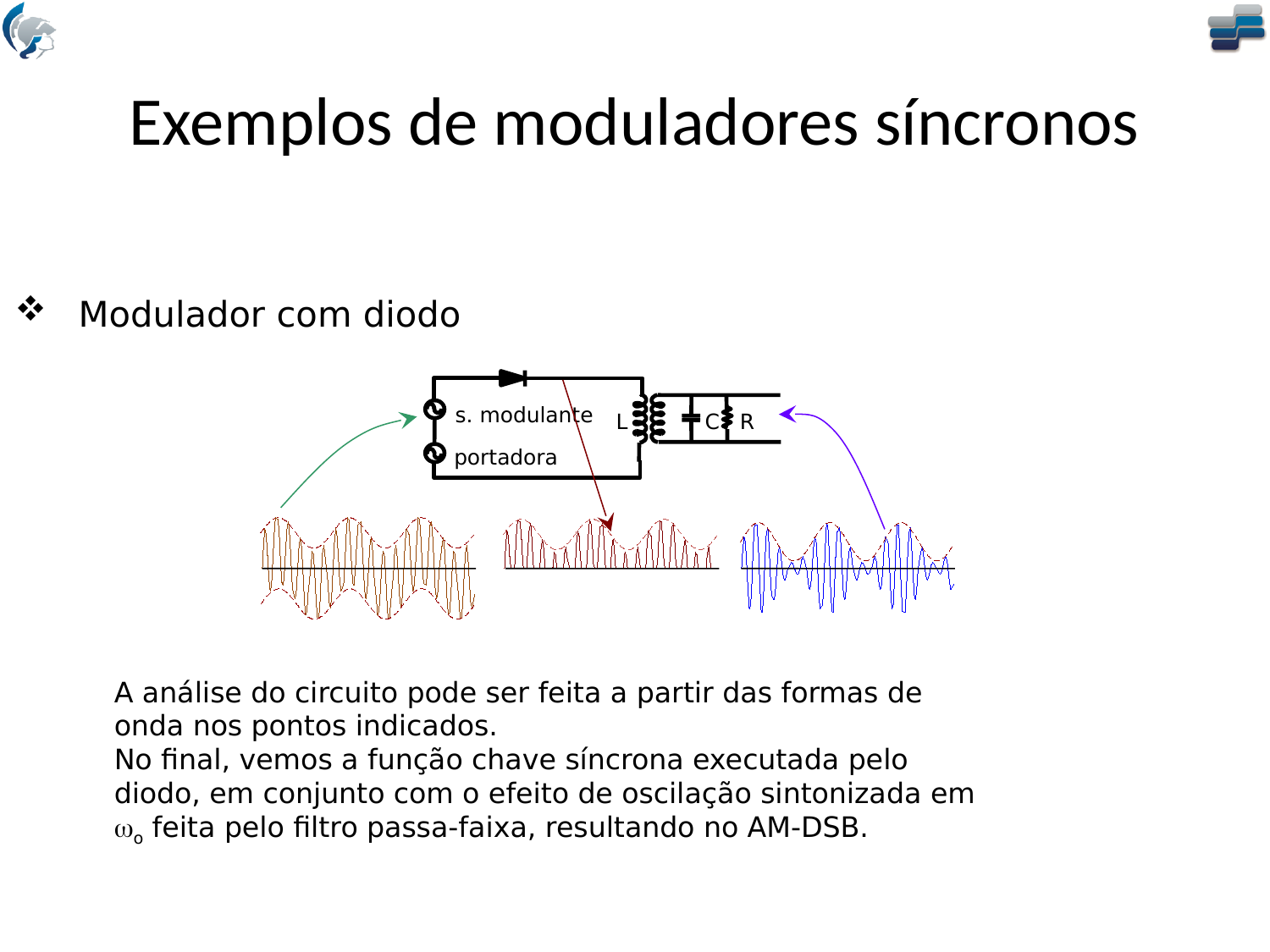

# Exemplos de moduladores síncronos
Modulador com diodo

s. modulante
C
R
L
portadora

A análise do circuito pode ser feita a partir das formas de onda nos pontos indicados.
No final, vemos a função chave síncrona executada pelo diodo, em conjunto com o efeito de oscilação sintonizada em ωo feita pelo filtro passa-faixa, resultando no AM-DSB.